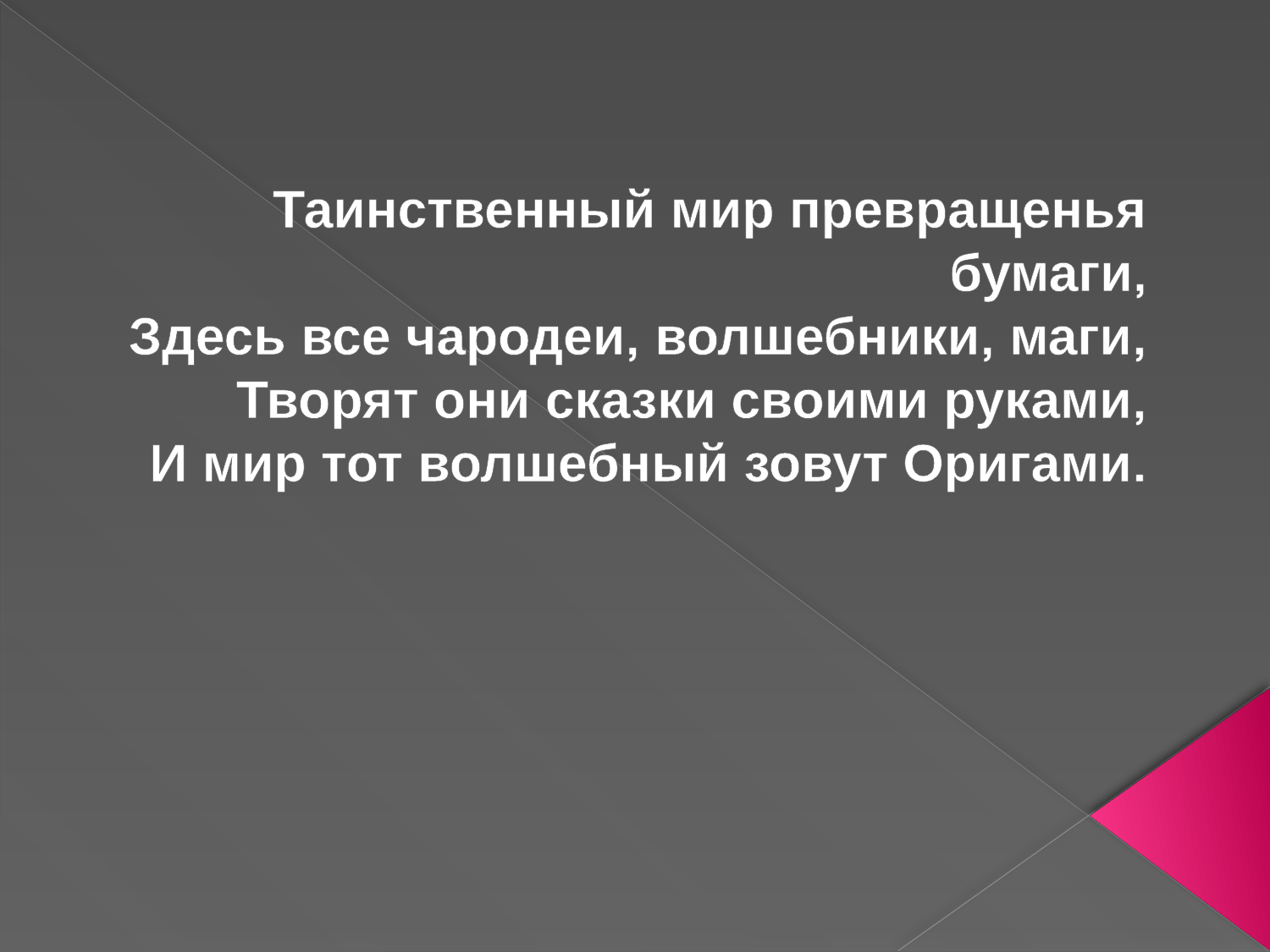

Таинственный мир превращенья бумаги,
Здесь все чародеи, волшебники, маги,
Творят они сказки своими руками,
И мир тот волшебный зовут Оригами.